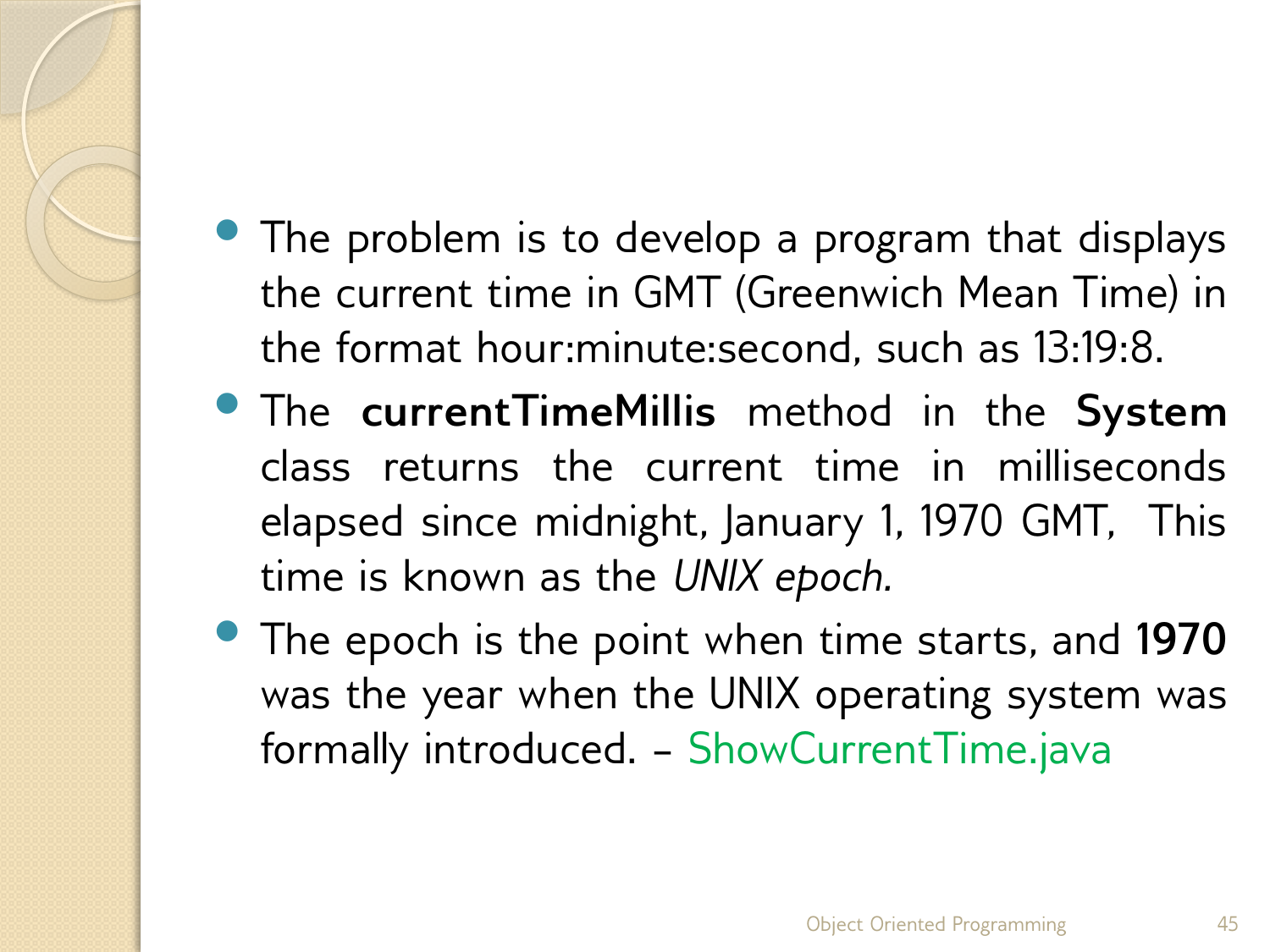

#
The problem is to develop a program that displays the current time in GMT (Greenwich Mean Time) in the format hour:minute:second, such as 13:19:8.
The currentTimeMillis method in the System class returns the current time in milliseconds elapsed since midnight, January 1, 1970 GMT,  This time is known as the UNIX epoch.
The epoch is the point when time starts, and 1970 was the year when the UNIX operating system was formally introduced. – ShowCurrentTime.java
Object Oriented Programming
45